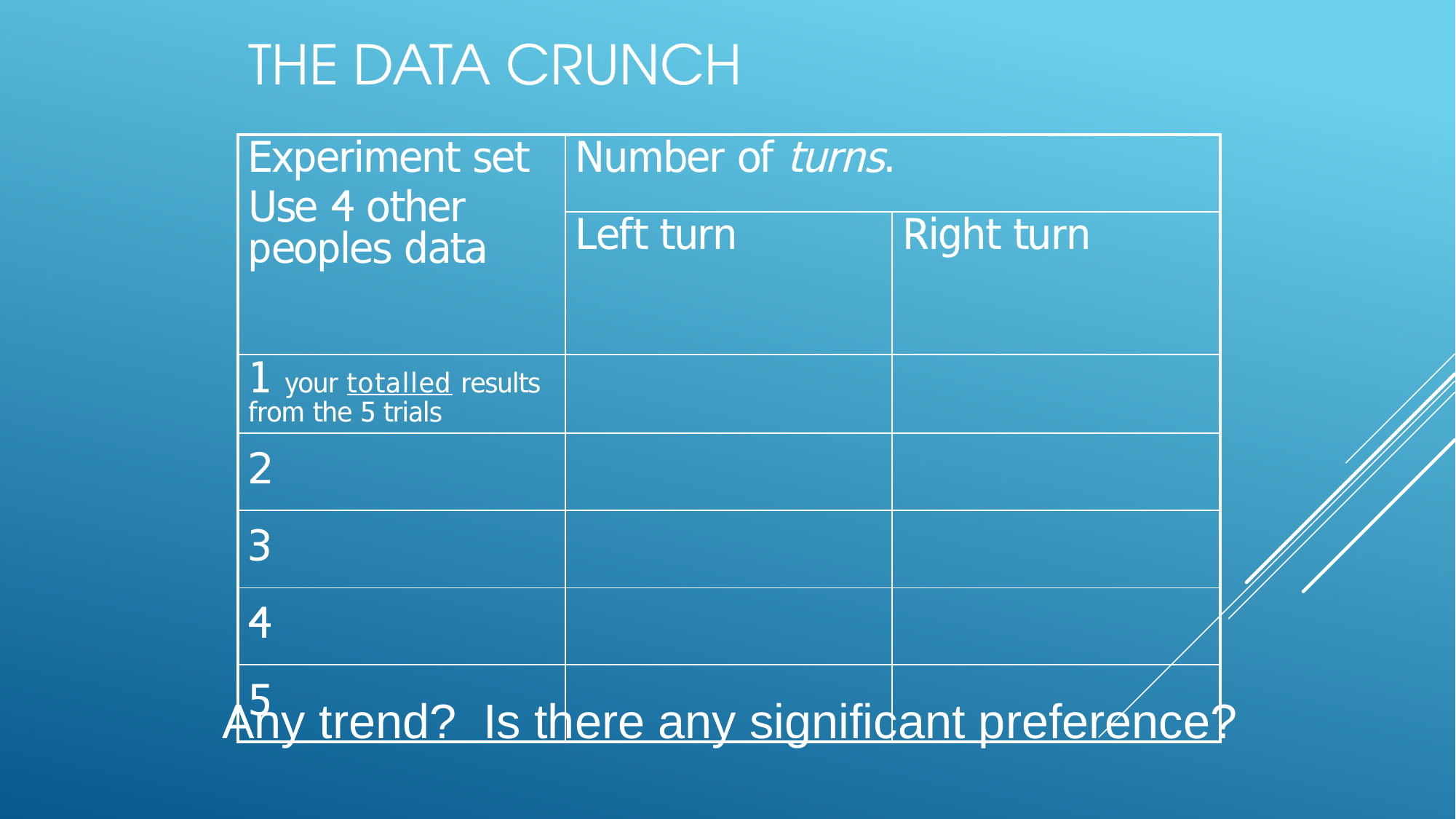

# The Data Crunch
| Experiment set Use 4 other peoples data | Number of turns. |  |
| --- | --- | --- |
|  | Left turn | Right turn |
| 1 your totalled results from the 5 trials |  |  |
| 2 |  |  |
| 3 |  |  |
| 4 |  |  |
| 5 |  |  |
Any trend?  Is there any significant preference?